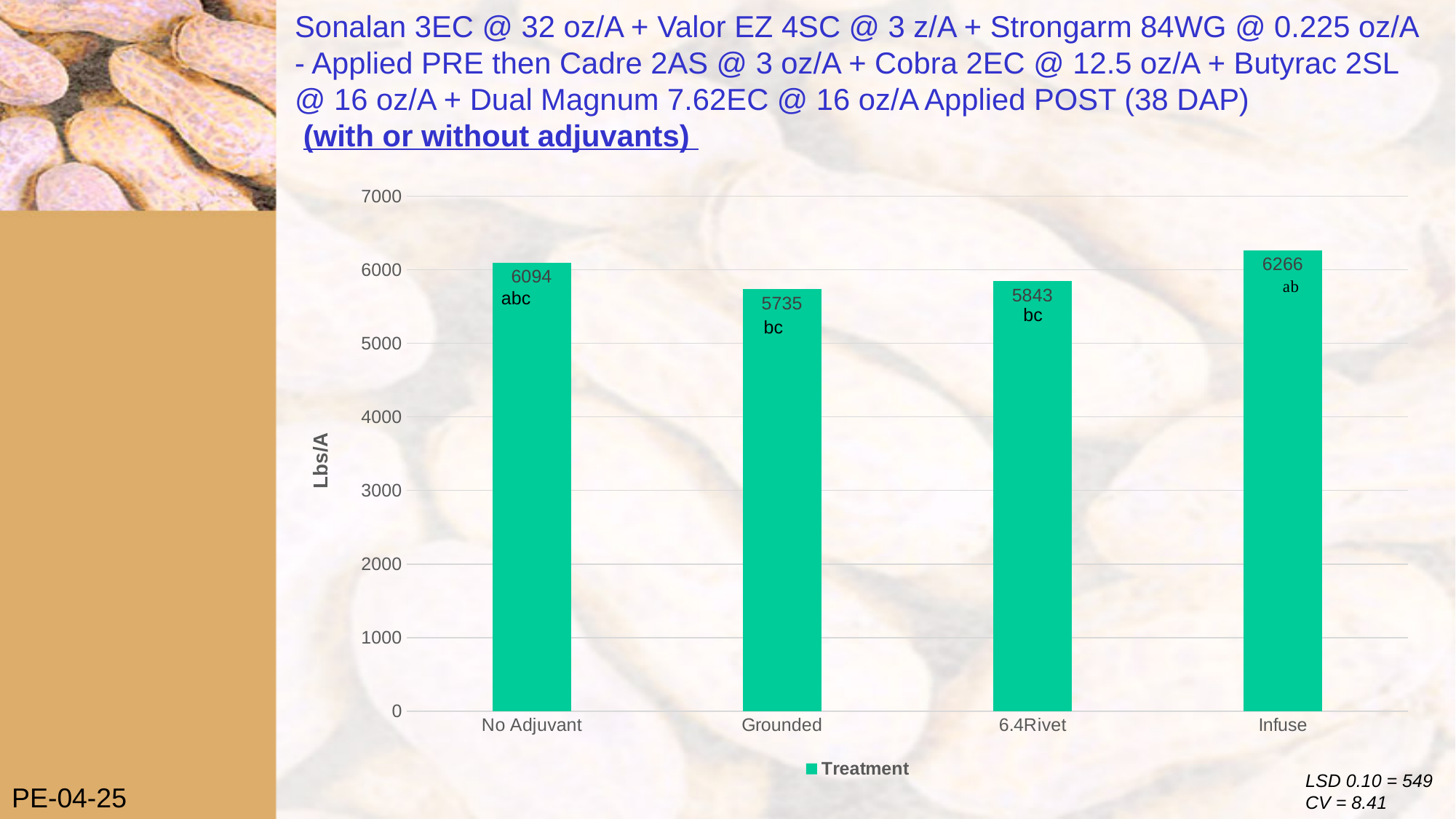

# Sonalan 3EC @ 32 oz/A + Valor EZ 4SC @ 3 z/A + Strongarm 84WG @ 0.225 oz/A - Applied PRE then Cadre 2AS @ 3 oz/A + Cobra 2EC @ 12.5 oz/A + Butyrac 2SL @ 16 oz/A + Dual Magnum 7.62EC @ 16 oz/A Applied POST (38 DAP) (with or without adjuvants)

### Chart

| Category | Treatment |
|---|---|
| No Adjuvant | 6094.0 |
| Grounded | 5735.0 |
| 6.4Rivet | 5843.0 |
| Infuse | 6266.0 |
abc
bc
bc
LSD 0.10 = 549
CV = 8.41
PE-04-25